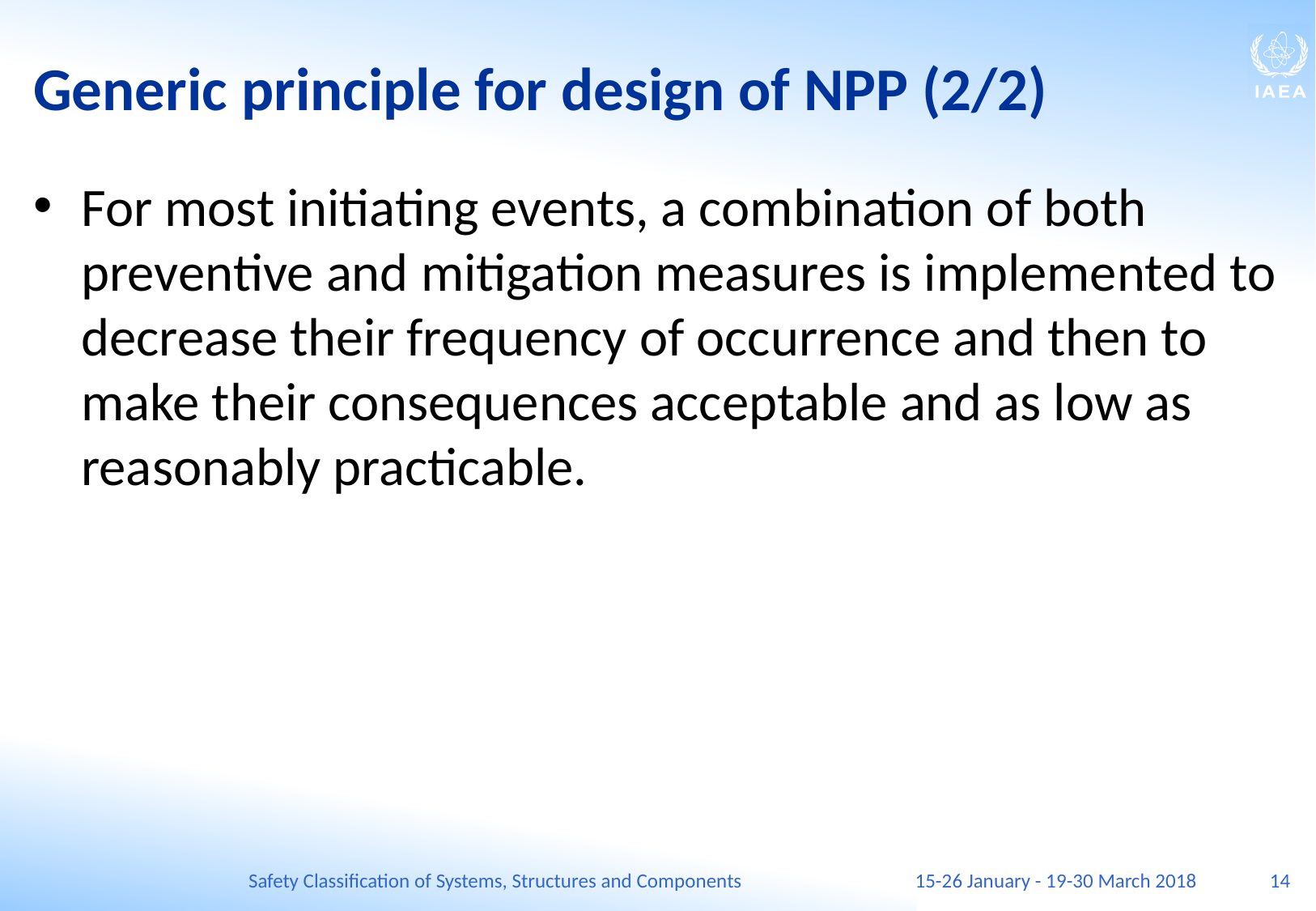

# Generic principle for design of NPP (2/2)
For most initiating events, a combination of both preventive and mitigation measures is implemented to decrease their frequency of occurrence and then to make their consequences acceptable and as low as reasonably practicable.
Safety Classification of Systems, Structures and Components
15-26 January - 19-30 March 2018
14